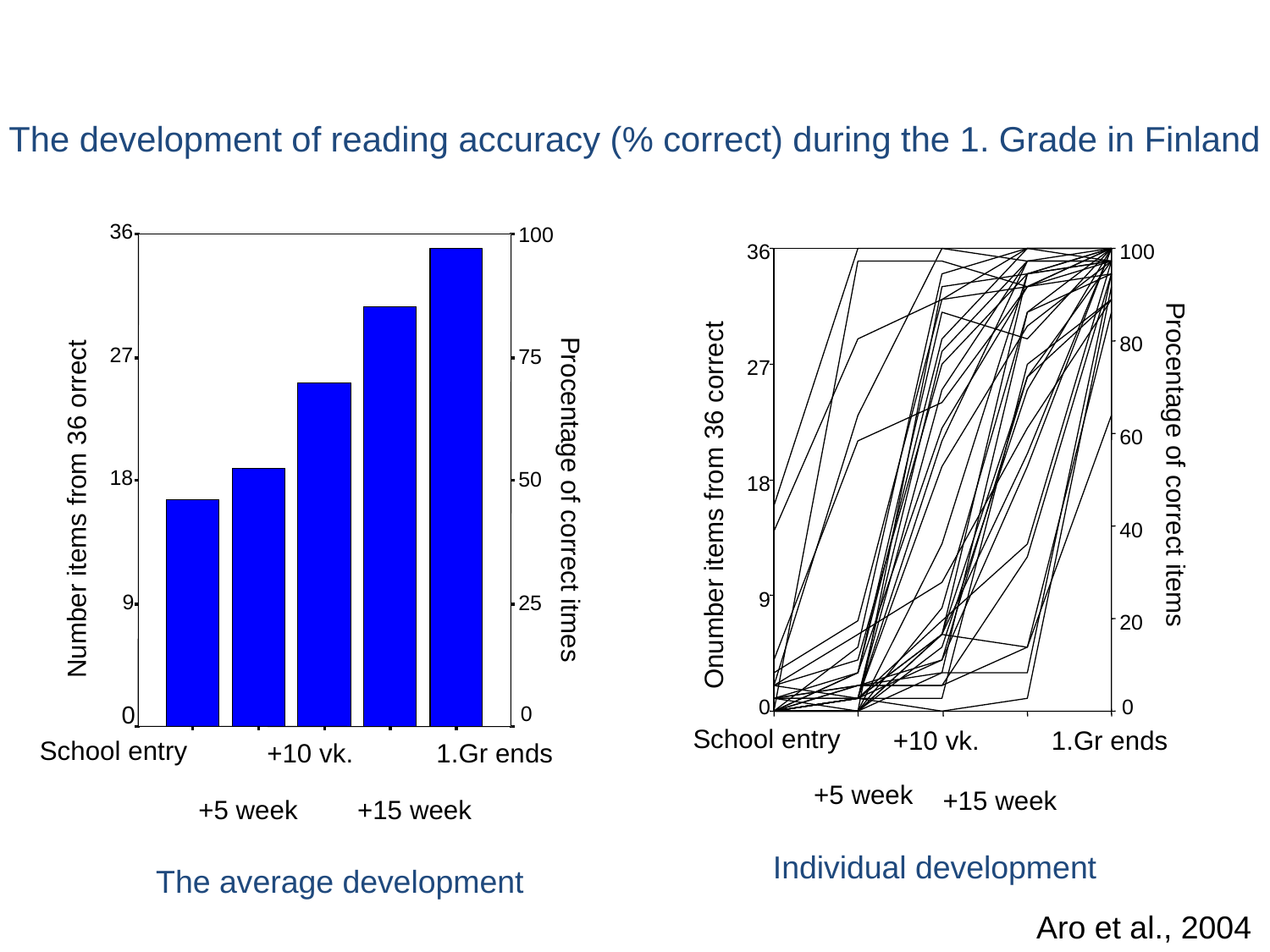

The development of reading accuracy (% correct) during the 1. Grade in Finland

36
100

27
75

18
50

Procentage of correct itmes
Number items from 36 orrect

9
25
0
0

School entry
+10 vk.

1.Gr ends

+15 week

+5 week
The average development

36
100

80

27

60

Procentage of correct items
18

Onumber items from 36 correct
40

9

20

0
0

School entry

+5 week

Individual development

+10 vk.

1.Gr ends

+15 week

Aro et al., 2004